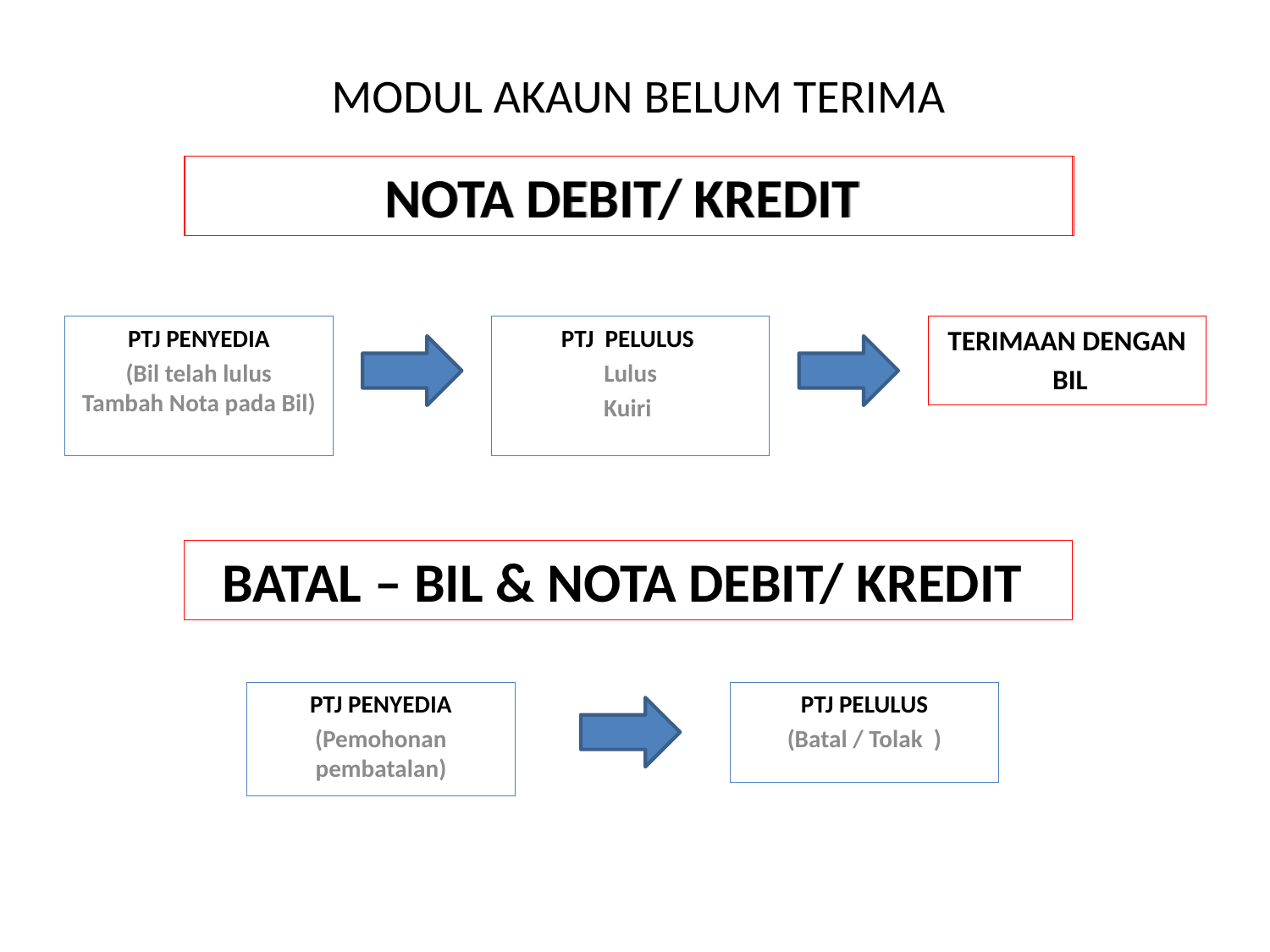

MODUL AKAUN BELUM TERIMA
NOTA DEBIT/ KREDIT
NOTA DEBIT/ KREDIT
PTJ  PELULUS
Lulus
Kuiri
PTJ PENYEDIA
(Bil telah lulus
Tambah Nota pada Bil)

TERIMAAN DENGAN
 BIL

BATAL – BIL & NOTA DEBIT/ KREDIT
PTJ PENYEDIA
(Pemohonan pembatalan)

PTJ PELULUS
(Batal / Tolak  )